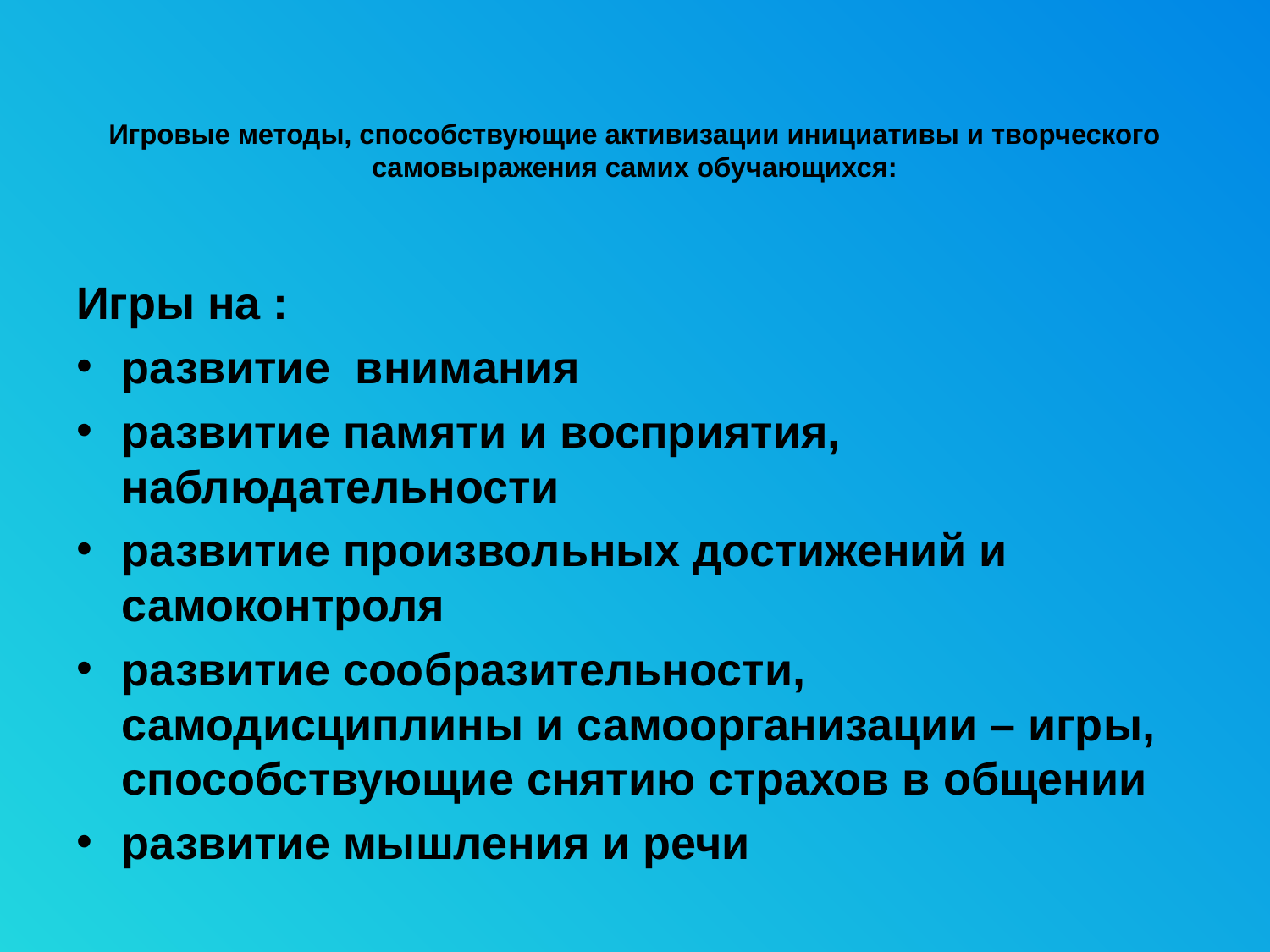

# Игровые методы, способствующие активизации инициативы и творческого самовыражения самих обучающихся:
Игры на :
развитие  внимания
развитие памяти и восприятия, наблюдательности
развитие произвольных достижений и самоконтроля
развитие сообразительности, самодисциплины и самоорганизации – игры, способствующие снятию страхов в общении
развитие мышления и речи